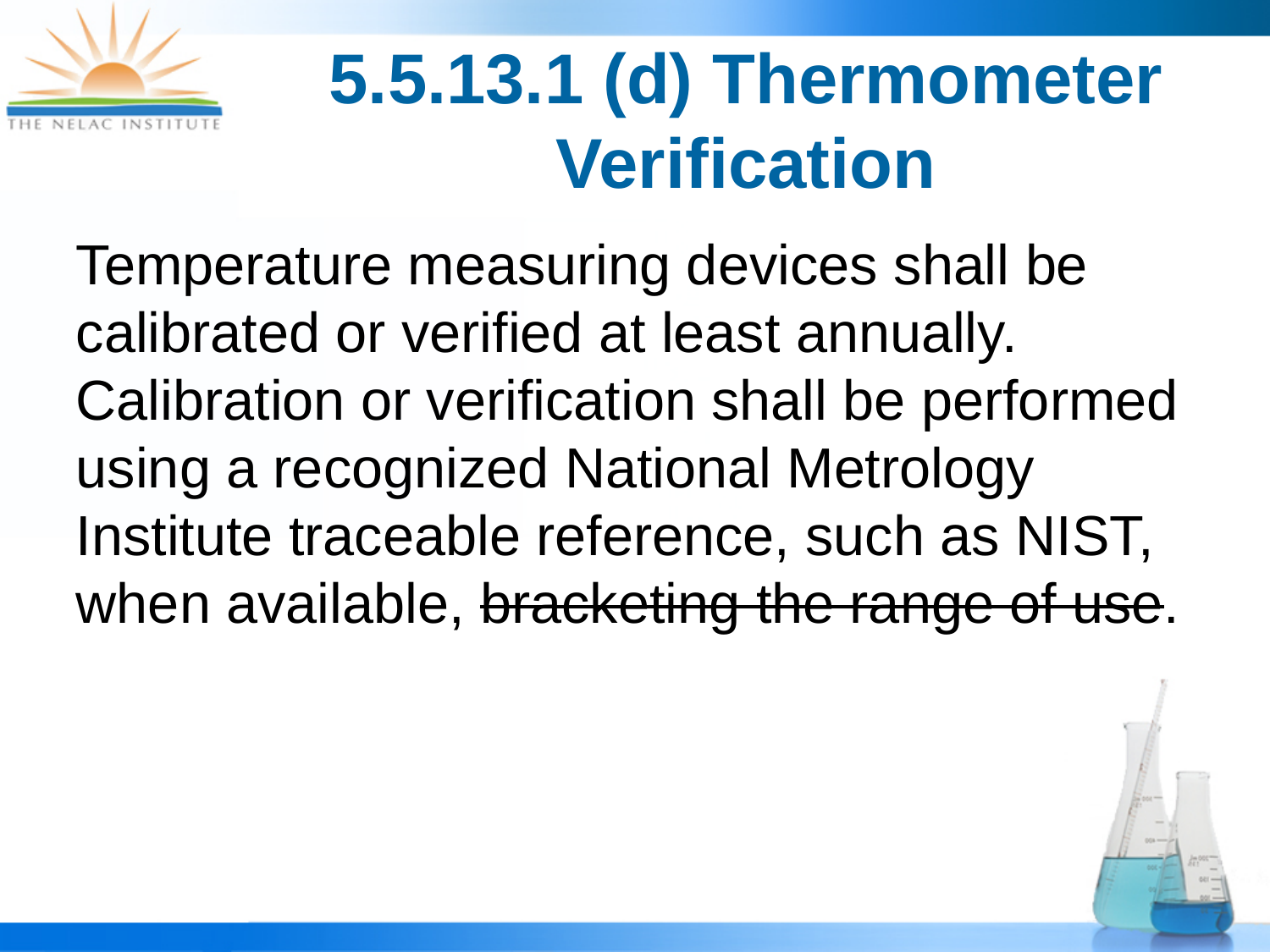

# 5.5.13.1 (d) Thermometer Verification
Temperature measuring devices shall be calibrated or verified at least annually. Calibration or verification shall be performed using a recognized National Metrology Institute traceable reference, such as NIST, when available, bracketing the range of use.